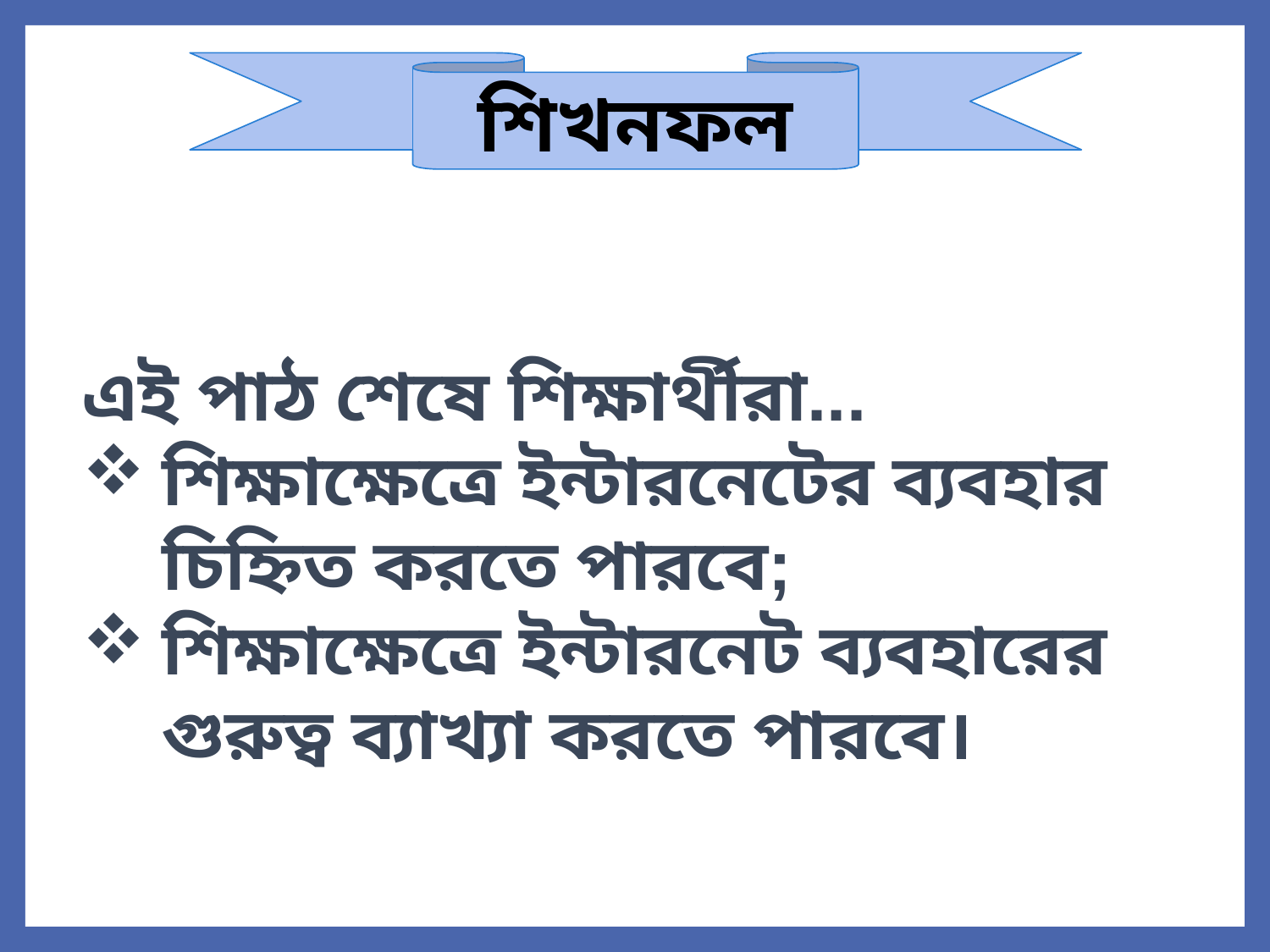

শিখনফল
এই পাঠ শেষে শিক্ষার্থীরা...
শিক্ষাক্ষেত্রে ইন্টারনেটের ব্যবহার চিহ্নিত করতে পারবে;
শিক্ষাক্ষেত্রে ইন্টারনেট ব্যবহারের গুরুত্ব ব্যাখ্যা করতে পারবে।